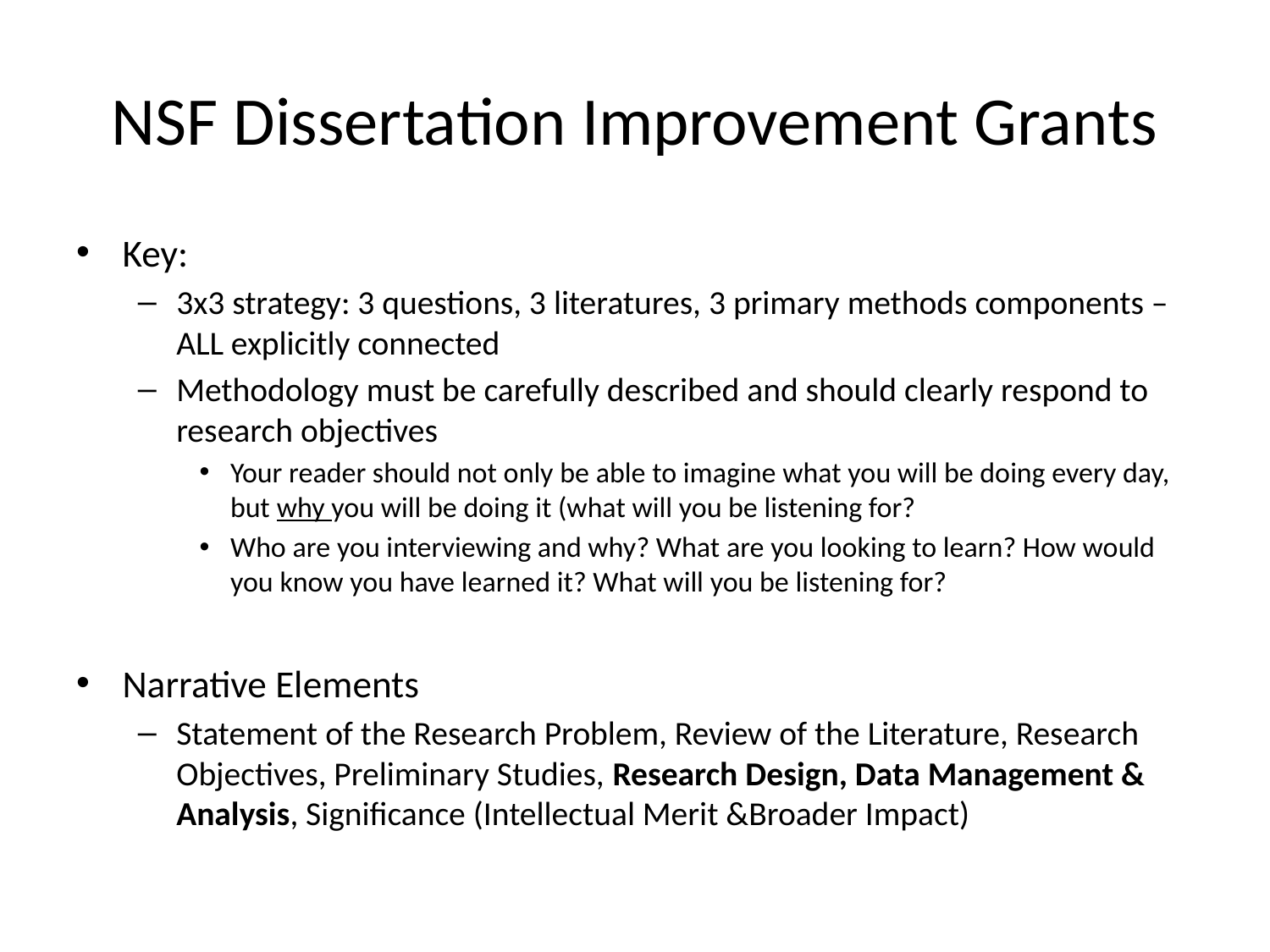

# NSF Dissertation Improvement Grants
Key:
3x3 strategy: 3 questions, 3 literatures, 3 primary methods components – ALL explicitly connected
Methodology must be carefully described and should clearly respond to research objectives
Your reader should not only be able to imagine what you will be doing every day, but why you will be doing it (what will you be listening for?
Who are you interviewing and why? What are you looking to learn? How would you know you have learned it? What will you be listening for?

Narrative Elements
Statement of the Research Problem, Review of the Literature, Research Objectives, Preliminary Studies, Research Design, Data Management & Analysis, Significance (Intellectual Merit &Broader Impact)